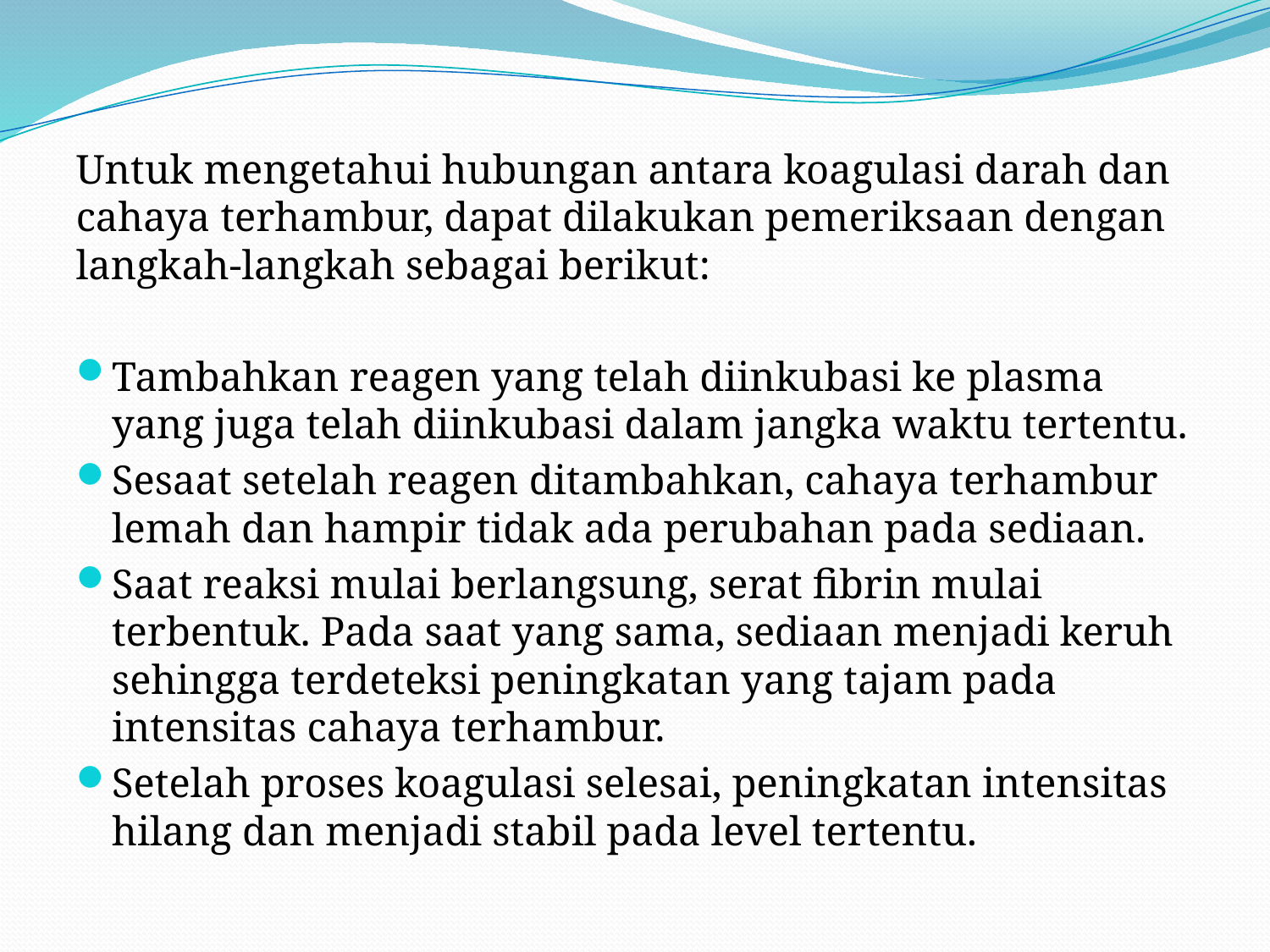

Untuk mengetahui hubungan antara koagulasi darah dan cahaya terhambur, dapat dilakukan pemeriksaan dengan langkah-langkah sebagai berikut:

Tambahkan reagen yang telah diinkubasi ke plasma yang juga telah diinkubasi dalam jangka waktu tertentu.
Sesaat setelah reagen ditambahkan, cahaya terhambur lemah dan hampir tidak ada perubahan pada sediaan.
Saat reaksi mulai berlangsung, serat fibrin mulai terbentuk. Pada saat yang sama, sediaan menjadi keruh sehingga terdeteksi peningkatan yang tajam pada intensitas cahaya terhambur.
Setelah proses koagulasi selesai, peningkatan intensitas hilang dan menjadi stabil pada level tertentu.